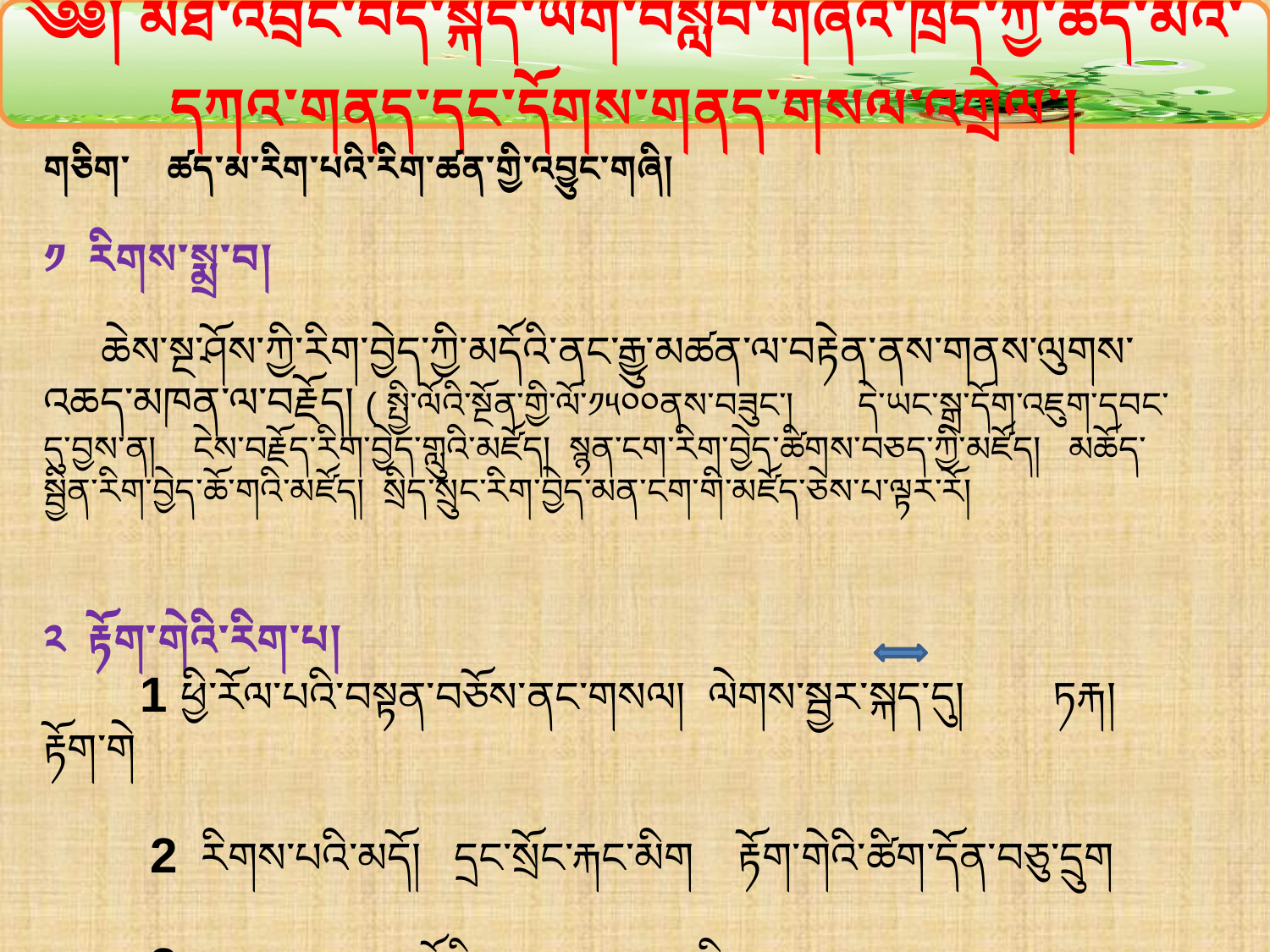

༄༅། མཐོ་འབྲིང་བོད་སྐད་ཡིག་བསླབ་གཞིའི་ཁྲོད་ཀྱི་ཚད་མའི་དཀའ་གནད་དང་དོགས་གནད་གསལ་འགྲེལ་།
གཅིག་    ཚད་མ་རིག་པའི་རིག་ཚན་གྱི་འབྱུང་གཞི།
༡  རིགས་སྨྲ་བ།

       ཆེས་སྔ་ཤོས་ཀྱི་རིག་བྱེད་ཀྱི་མདོའི་ནང་རྒྱུ་མཚན་ལ་བརྟེན་ནས་གནས་ལུགས་འཆད་མཁན་ལ་བརྗོད། ( སྤྱི་ལོའི་སྔོན་གྱི་ལོ་༡༥༠༠ནས་བཟུང་།       དེ་ཡང་སྒྲ་དོག་འཇུག་དབང་དུ་བྱས་ན།    ངེས་བརྗོད་རིག་བྱེད་གླུའི་མཛོད།  སྙན་ངག་རིག་བྱེད་ཚིགས་བཅད་ཀྱི་མཛོད།   མཆོད་སྦྱིན་རིག་བྱེད་ཆོ་གའི་མཛོད།  སྲིད་སྲུང་རིག་བྱེད་མན་ངག་གི་མཛོད་ཅེས་པ་ལྟར་རོ།

༢  རྟོག་གེའི་རིག་པ།
       1 ཕྱི་རོལ་པའི་བསྟན་བཅོས་ནང་གསལ།  ལེགས་སྦྱར་སྐད་དུ།        ཏརྐ།       རྟོག་གེ

         2  རིགས་པའི་མདོ།   དྲང་སྲོང་རྐང་མིག    རྟོག་གེའི་ཚིག་དོན་བཅུ་དྲུག

         3  དབང་ཕྱུག་ནག་པོའི་རྒྱུད་ལས།  མུ་བརྩི་ཐབས།